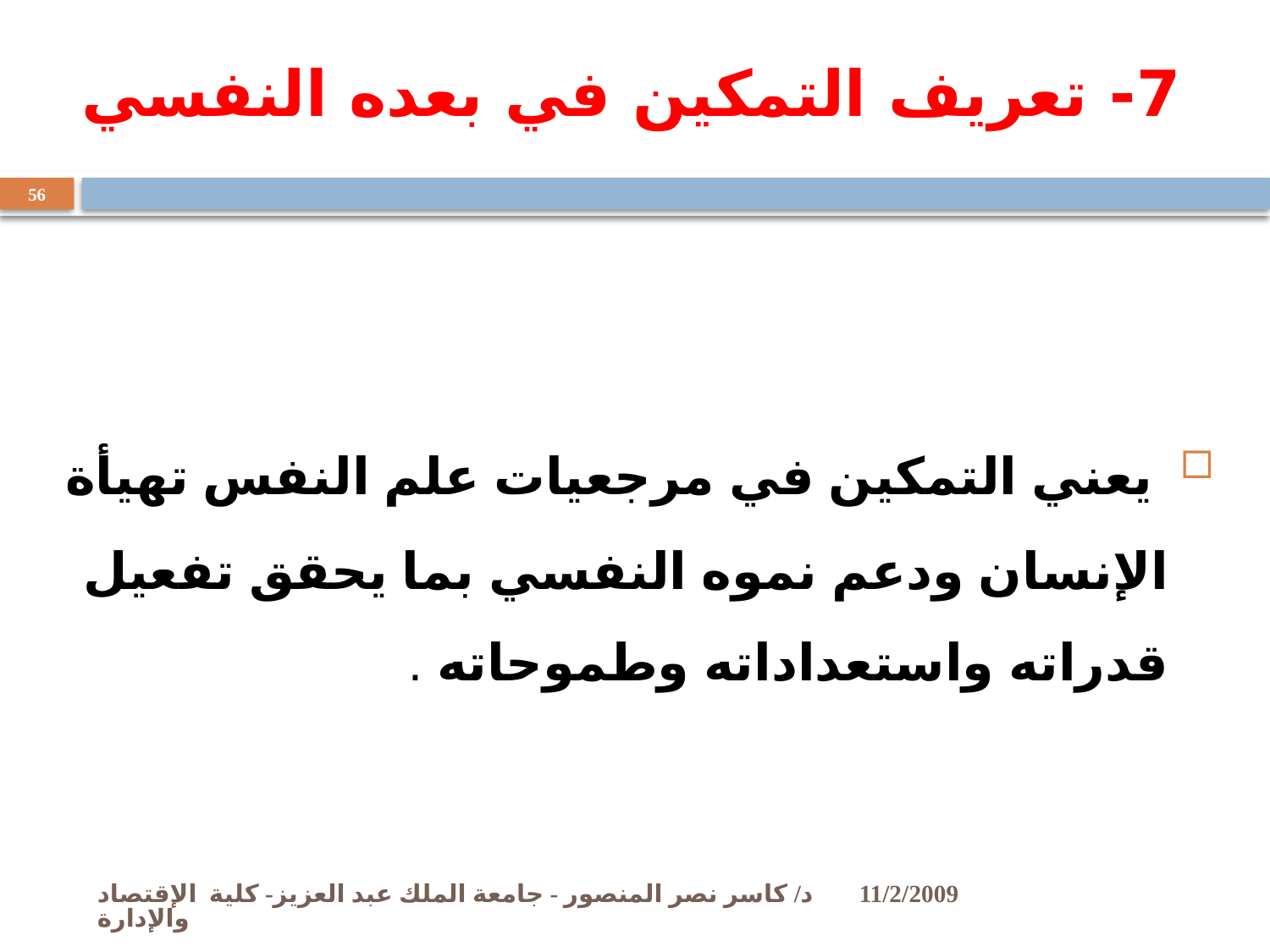

# 7- تعريف التمكين في بعده النفسي
56
 يعني التمكين في مرجعيات علم النفس تهيأة الإنسان ودعم نموه النفسي بما يحقق تفعيل قدراته واستعداداته وطموحاته .
د/ كاسر نصر المنصور - جامعة الملك عبد العزيز- كلية الإقتصاد والإدارة
11/2/2009